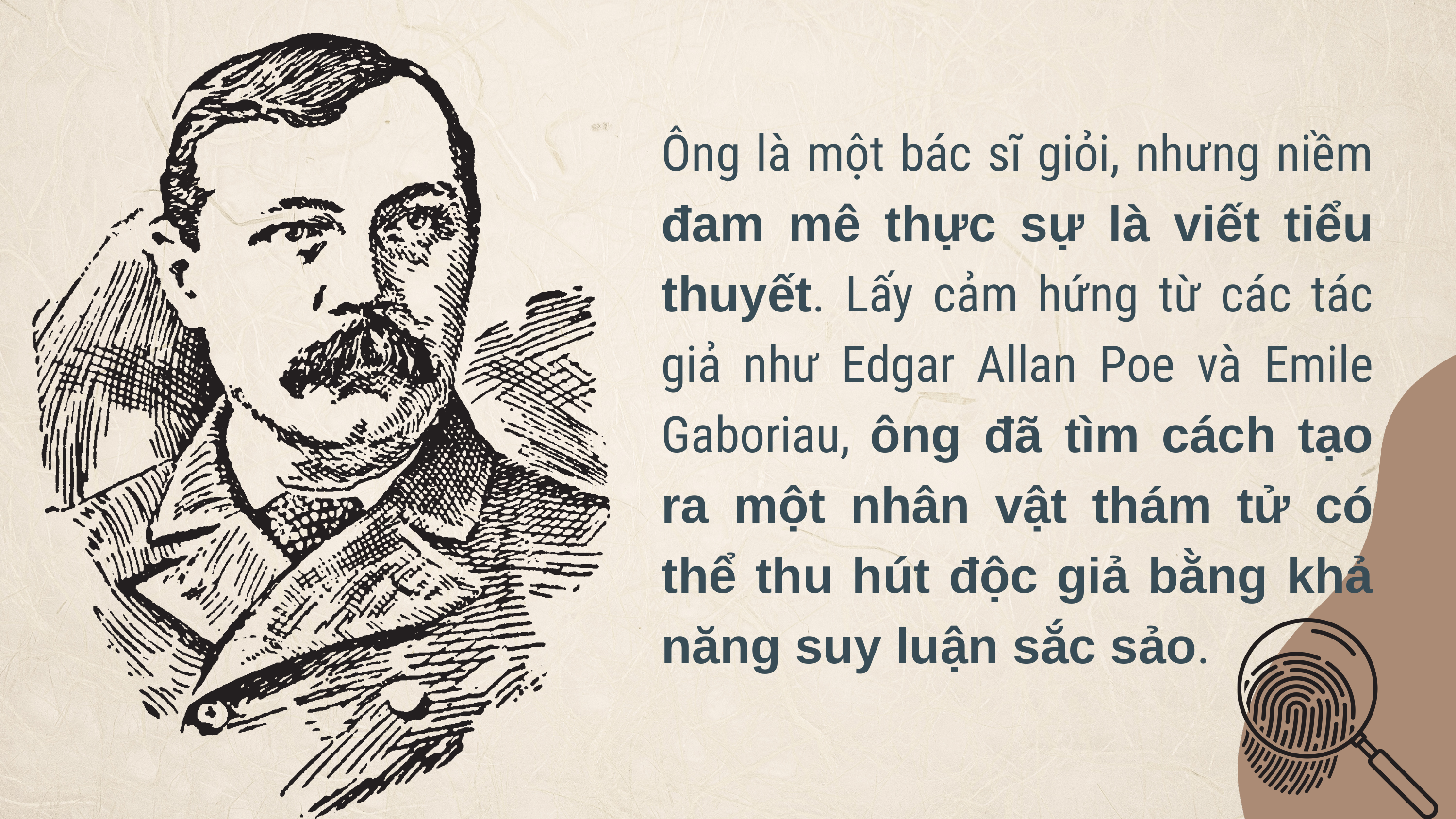

Ông là một bác sĩ giỏi, nhưng niềm đam mê thực sự là viết tiểu thuyết. Lấy cảm hứng từ các tác giả như Edgar Allan Poe và Emile Gaboriau, ông đã tìm cách tạo ra một nhân vật thám tử có thể thu hút độc giả bằng khả năng suy luận sắc sảo.